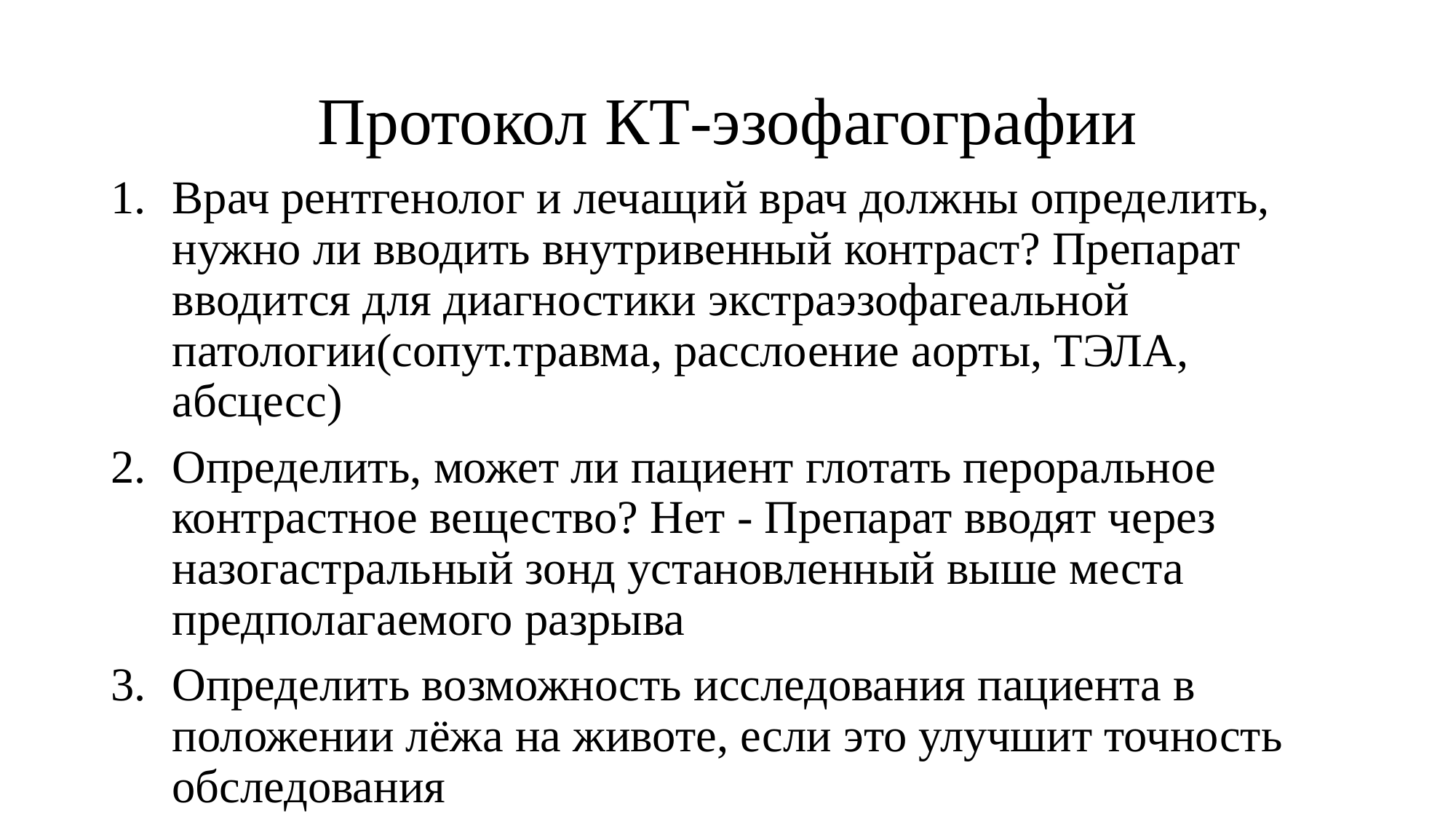

# Протокол КТ-эзофагографии
Врач рентгенолог и лечащий врач должны определить, нужно ли вводить внутривенный контраст? Препарат вводится для диагностики экстраэзофагеальной патологии(сопут.травма, расслоение аорты, ТЭЛА, абсцесс)
Определить, может ли пациент глотать пероральное контрастное вещество? Нет - Препарат вводят через назогастральный зонд установленный выше места предполагаемого разрыва
Определить возможность исследования пациента в положении лёжа на животе, если это улучшит точность обследования